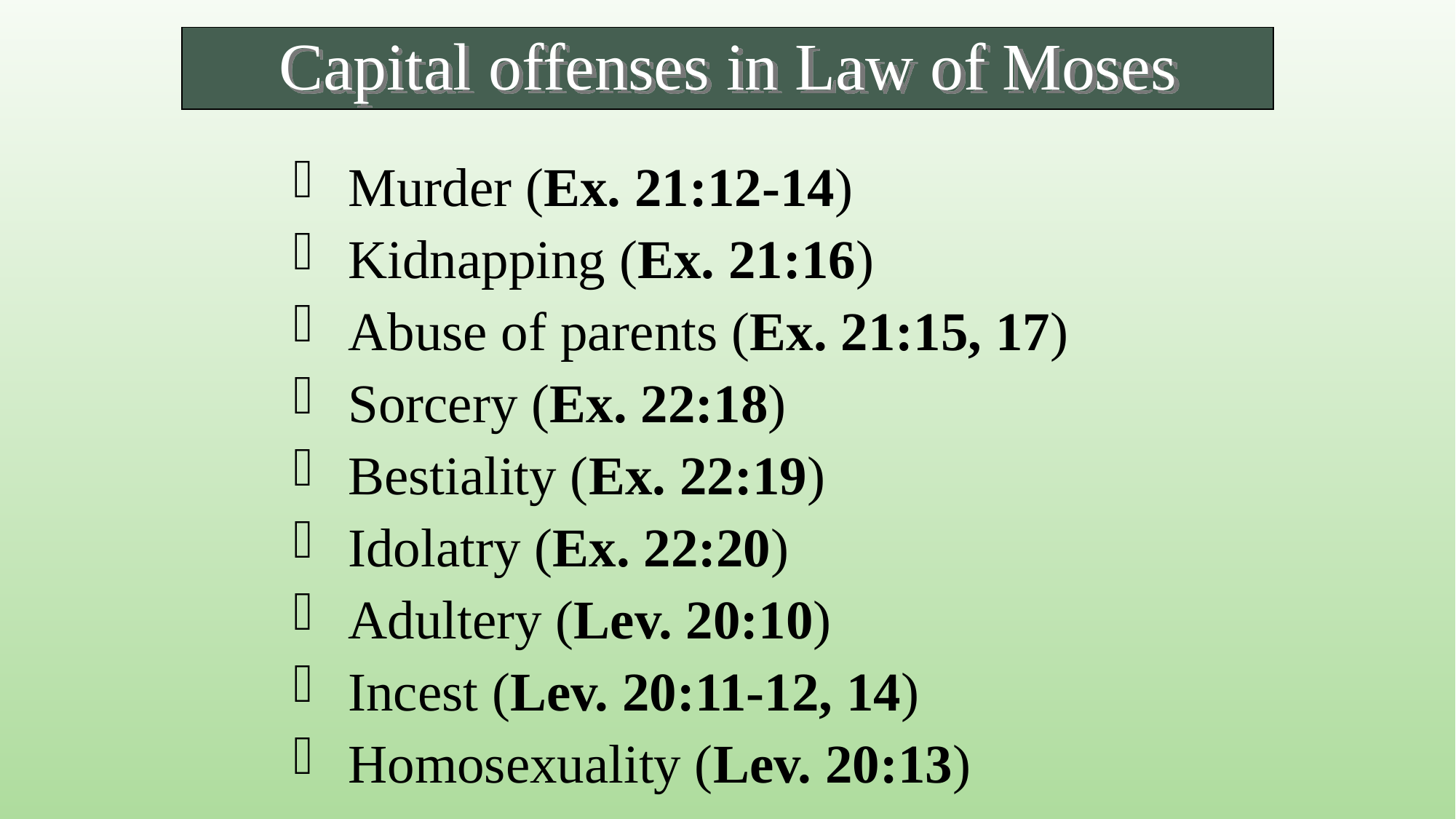

Capital offenses in Law of Moses

Murder (Ex. 21:12-14)
Kidnapping (Ex. 21:16)
Abuse of parents (Ex. 21:15, 17)
Sorcery (Ex. 22:18)
Bestiality (Ex. 22:19)
Idolatry (Ex. 22:20)
Adultery (Lev. 20:10)
Incest (Lev. 20:11-12, 14)
Homosexuality (Lev. 20:13)